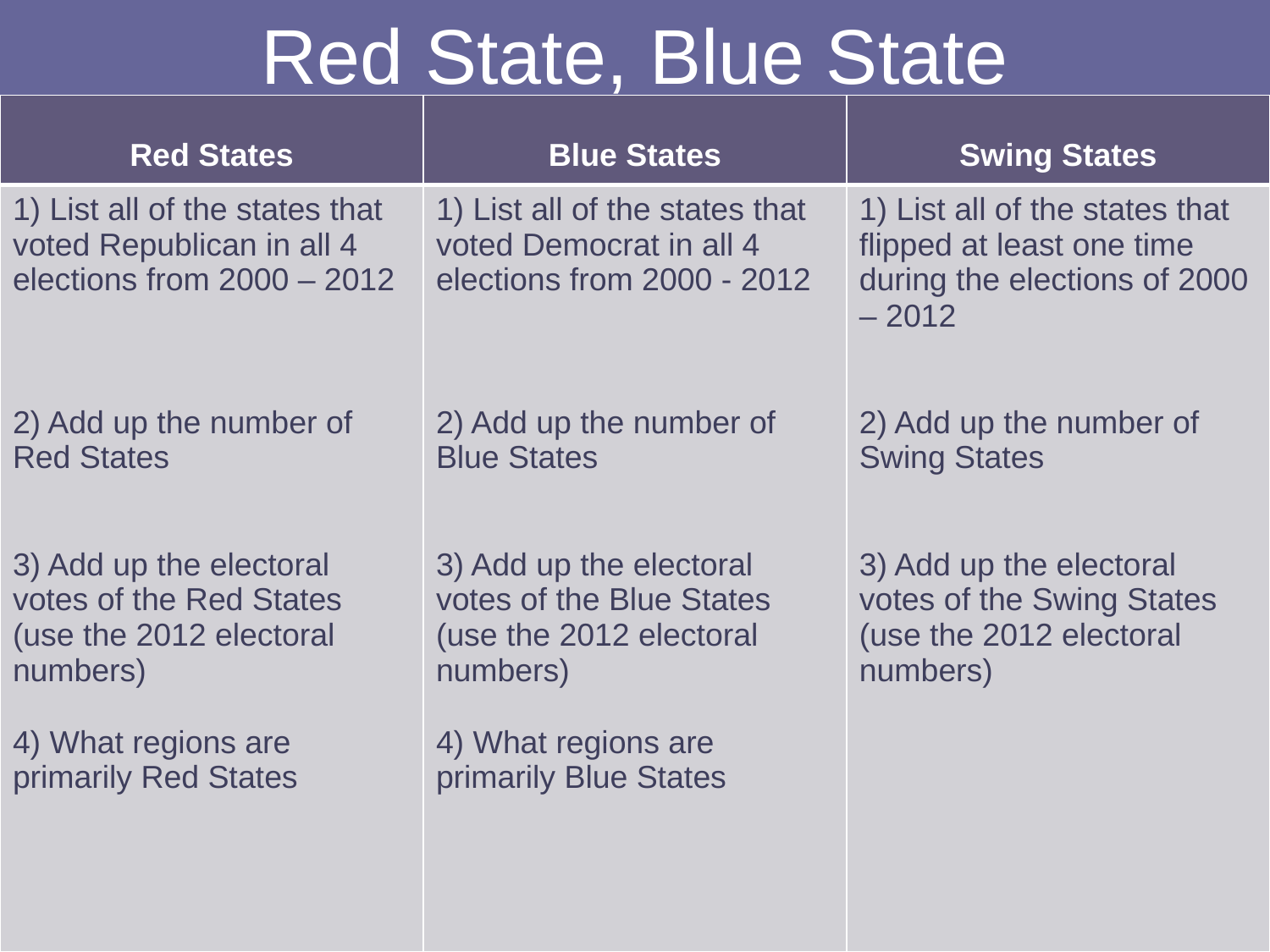

# Red State, Blue State
| Red States | Blue States | Swing States |
| --- | --- | --- |
| 1) List all of the states that voted Republican in all 4 elections from 2000 – 2012 2) Add up the number of Red States 3) Add up the electoral votes of the Red States (use the 2012 electoral numbers) 4) What regions are primarily Red States | 1) List all of the states that voted Democrat in all 4 elections from 2000 - 2012 2) Add up the number of Blue States 3) Add up the electoral votes of the Blue States (use the 2012 electoral numbers) 4) What regions are primarily Blue States | 1) List all of the states that flipped at least one time during the elections of 2000 – 2012 2) Add up the number of Swing States 3) Add up the electoral votes of the Swing States (use the 2012 electoral numbers) |